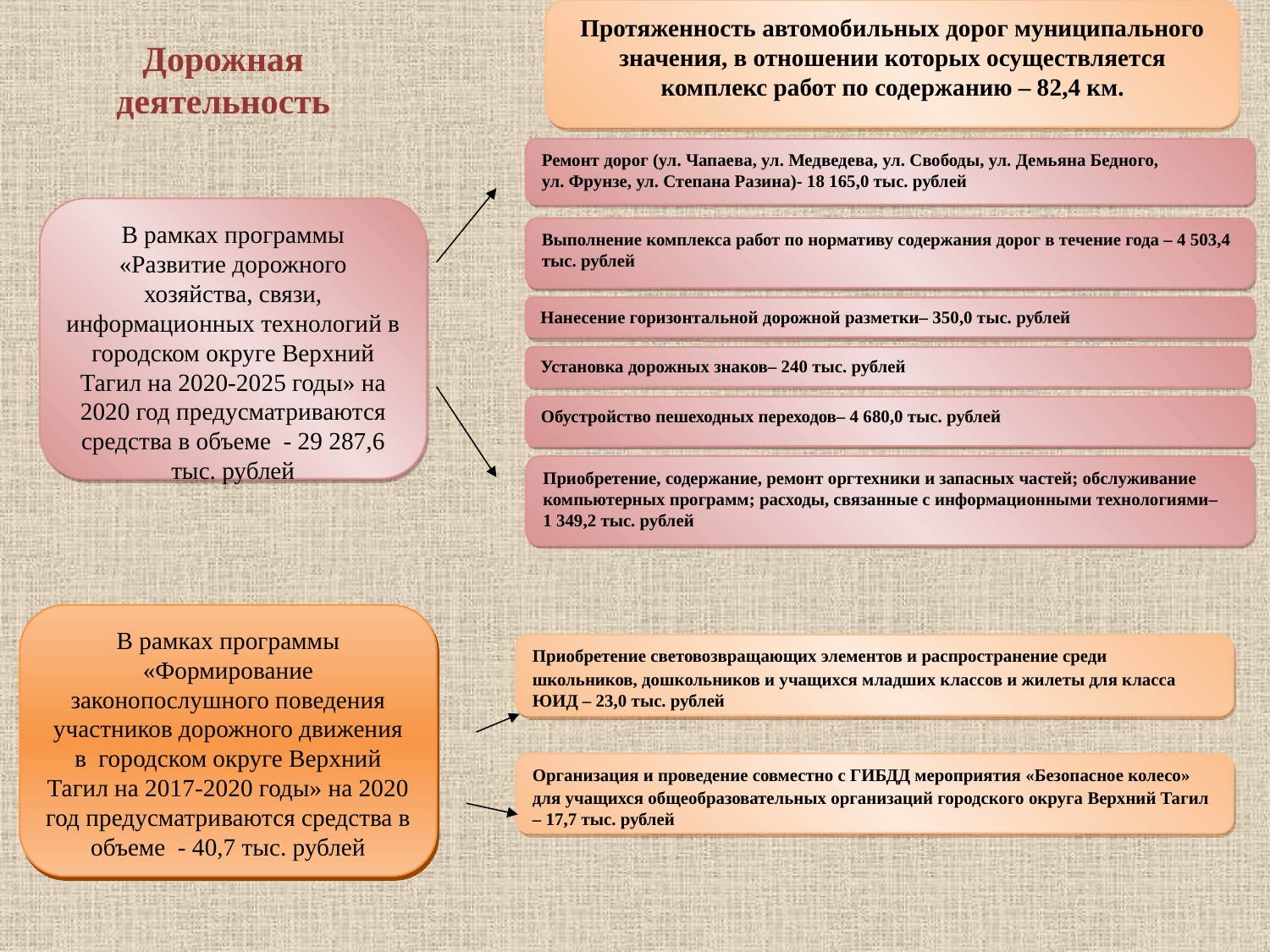

Протяженность автомобильных дорог муниципального значения, в отношении которых осуществляется комплекс работ по содержанию – 82,4 км.

Дорожная деятельность
Ремонт дорог (ул. Чапаева, ул. Медведева, ул. Свободы, ул. Демьяна Бедного,
ул. Фрунзе, ул. Степана Разина)- 18 165,0 тыс. рублей
В рамках программы «Развитие дорожного хозяйства, связи, информационных технологий в городском округе Верхний Тагил на 2020-2025 годы» на 2020 год предусматриваются средства в объеме  - 29 287,6 тыс. рублей
Выполнение комплекса работ по нормативу содержания дорог в течение года – 4 503,4 тыс. рублей
Нанесение горизонтальной дорожной разметки– 350,0 тыс. рублей
Установка дорожных знаков– 240 тыс. рублей
Обустройство пешеходных переходов– 4 680,0 тыс. рублей
Приобретение, содержание, ремонт оргтехники и запасных частей; обслуживание компьютерных программ; расходы, связанные с информационными технологиями–   1 349,2 тыс. рублей
В рамках программы «Формирование законопослушного поведения участников дорожного движения в  городском округе Верхний Тагил на 2017-2020 годы» на 2020 год предусматриваются средства в объеме  - 40,7 тыс. рублей
Приобретение световозвращающих элементов и распространение среди школьников, дошкольников и учащихся младших классов и жилеты для класса ЮИД – 23,0 тыс. рублей
Организация и проведение совместно с ГИБДД мероприятия «Безопасное колесо» для учащихся общеобразовательных организаций городского округа Верхний Тагил – 17,7 тыс. рублей